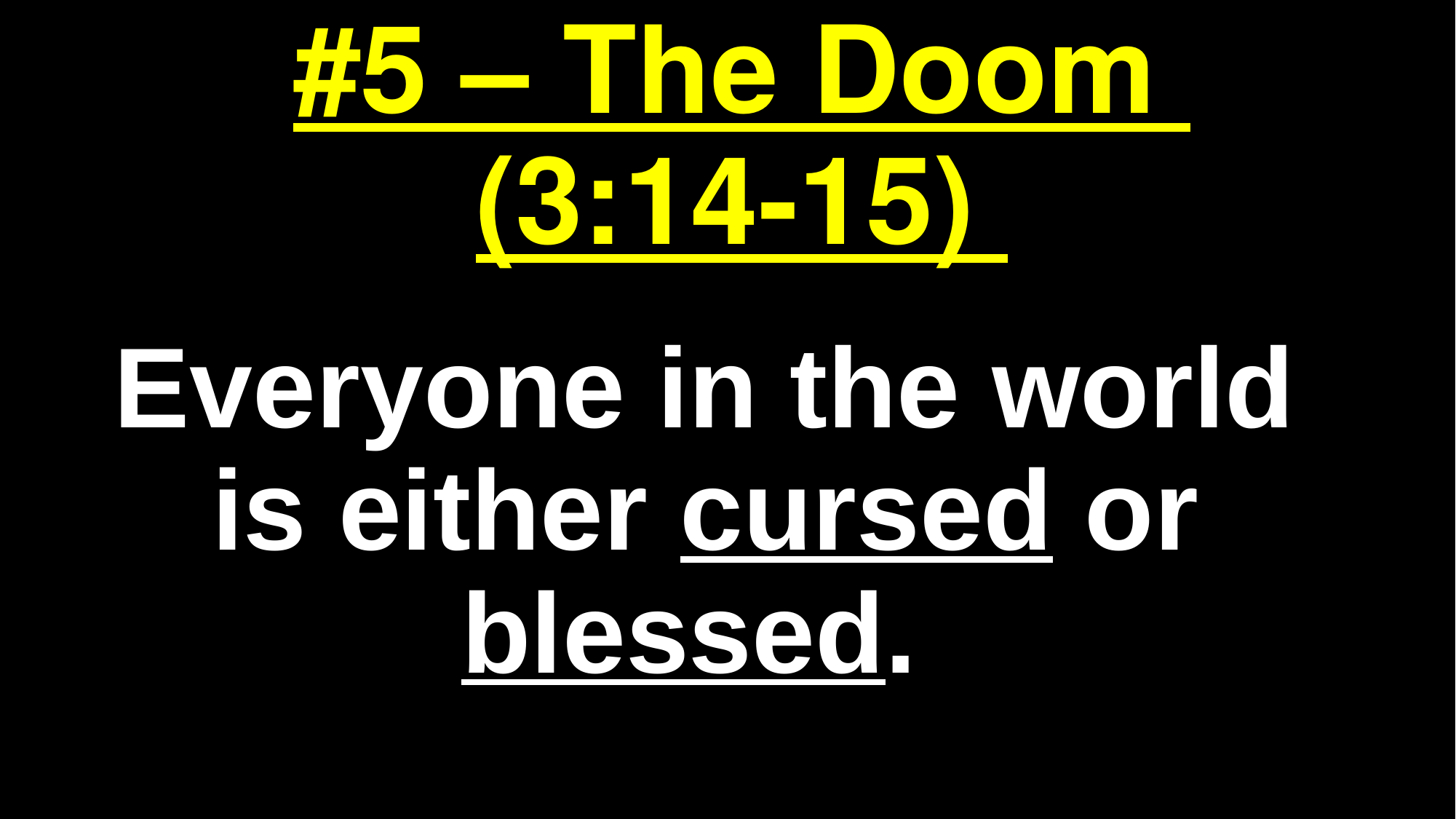

# #5 – The Doom (3:14-15)
Everyone in the world is either cursed or blessed.